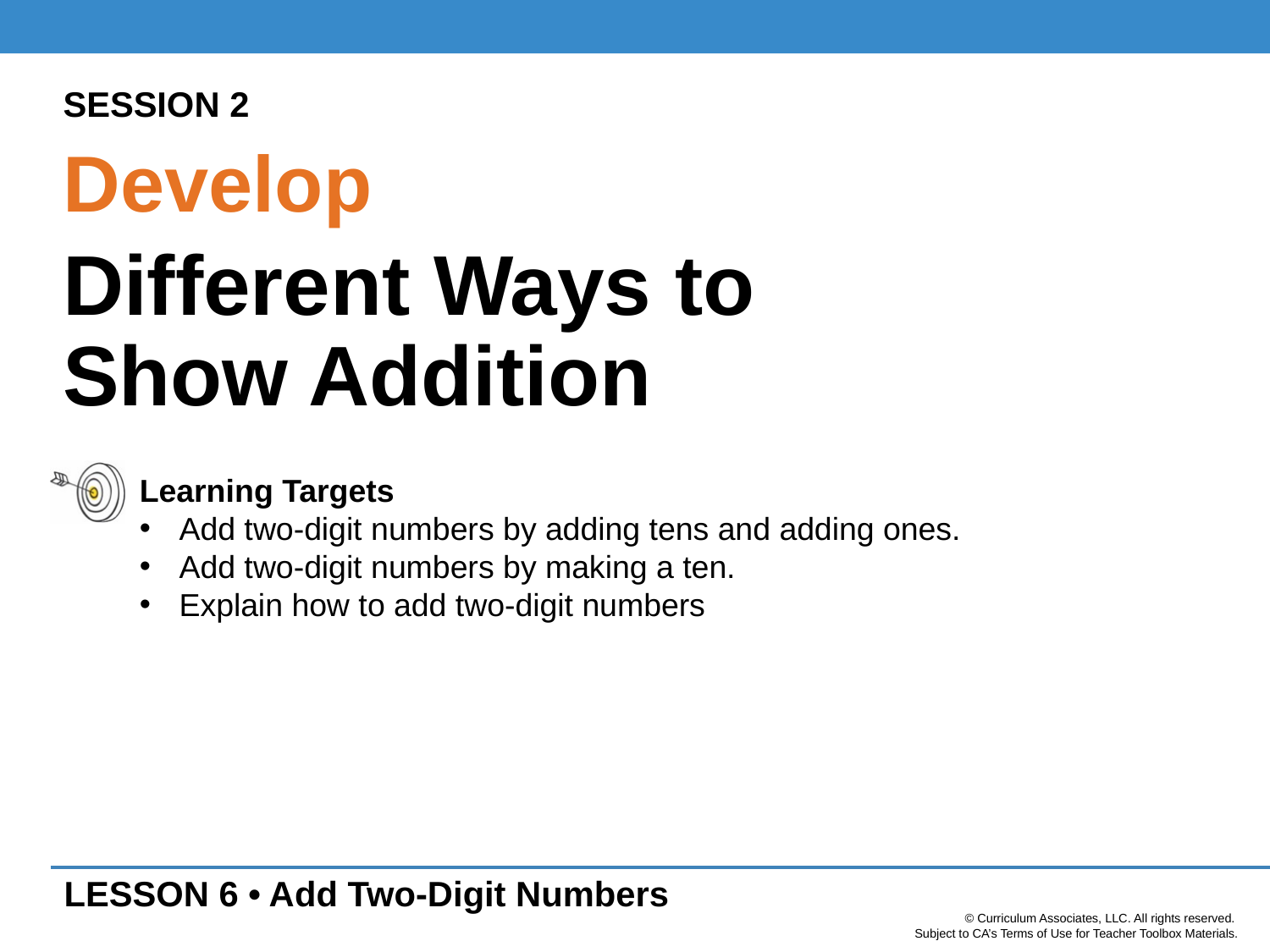

SESSION 2
Develop
Different Ways to
Show Addition
Learning Targets
Add two-digit numbers by adding tens and adding ones.
Add two-digit numbers by making a ten.
Explain how to add two-digit numbers
LESSON 6 • Add Two-Digit Numbers